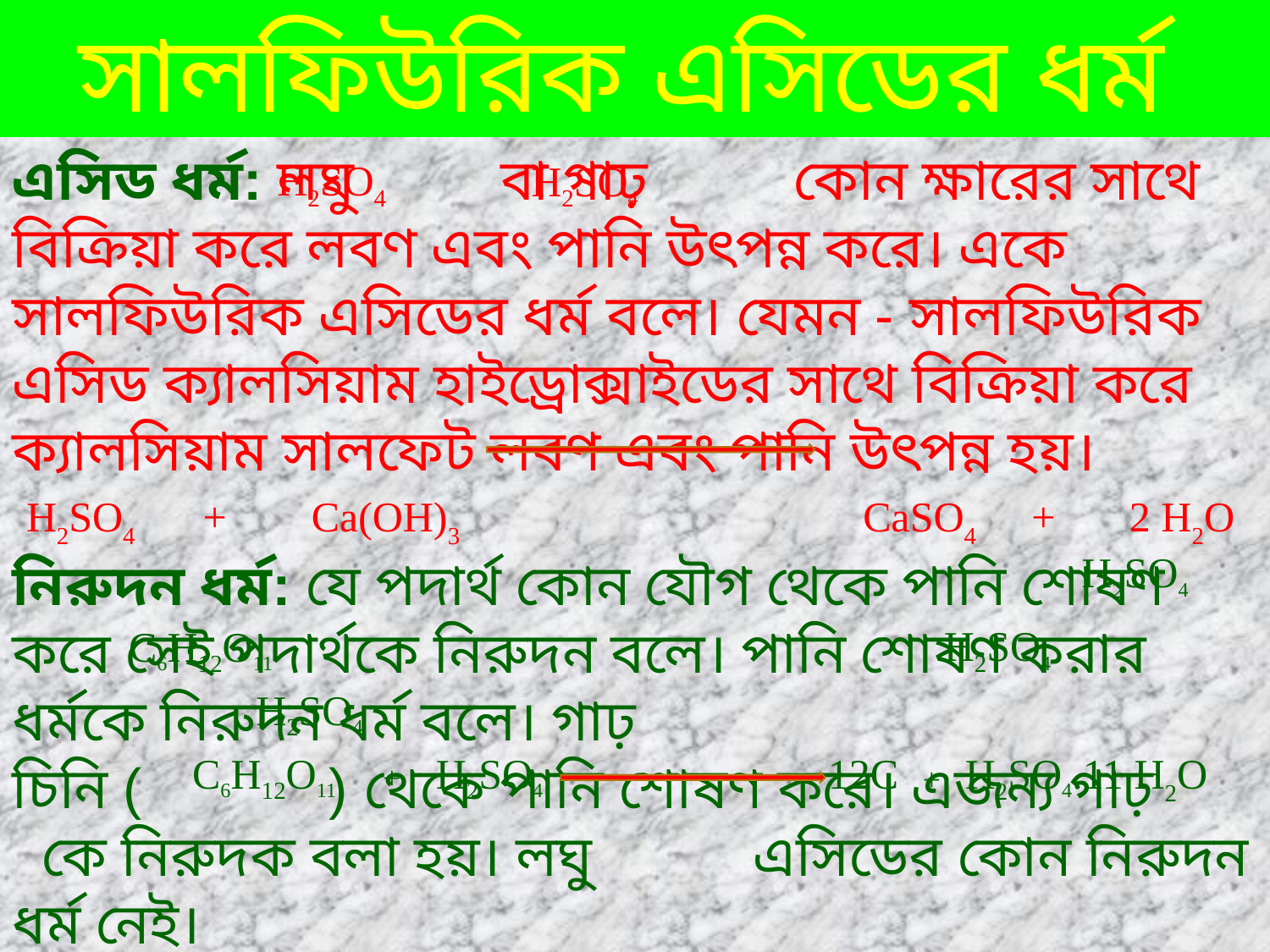

সালফিউরিক এসিডের ধর্ম
এসিড ধর্ম: লঘু          বা গাঢ়          কোন ক্ষারের সাথে বিক্রিয়া করে লবণ এবং পানি উৎপন্ন করে। একে সালফিউরিক এসিডের ধর্ম বলে। যেমন - সালফিউরিক এসিড ক্যালসিয়াম হাইড্রোক্সাইডের সাথে বিক্রিয়া করে ক্যালসিয়াম সালফেট লবণ এবং পানি উৎপন্ন হয়।
 H2SO4           +        Ca(OH)3                                  CaSO4         +       2 H2O
নিরুদন ধর্ম: যে পদার্থ কোন যৌগ থেকে পানি শোষণ করে সেই পদার্থকে নিরুদন বলে। পানি শোষণ করার ধর্মকে নিরুদন ধর্ম বলে। গাঢ়
চিনি (            ) থেকে পানি শোষণ করে। এজন্য গাঢ়          কে নিরুদক বলা হয়। লঘু           এসিডের কোন নিরুদন ধর্ম নেই।

H2SO4
H2SO4

H2SO4
H2SO4
C6H12O11
H2SO4
C6H12O11
H2SO4
12C
H2SO4.11 H2O
+
+